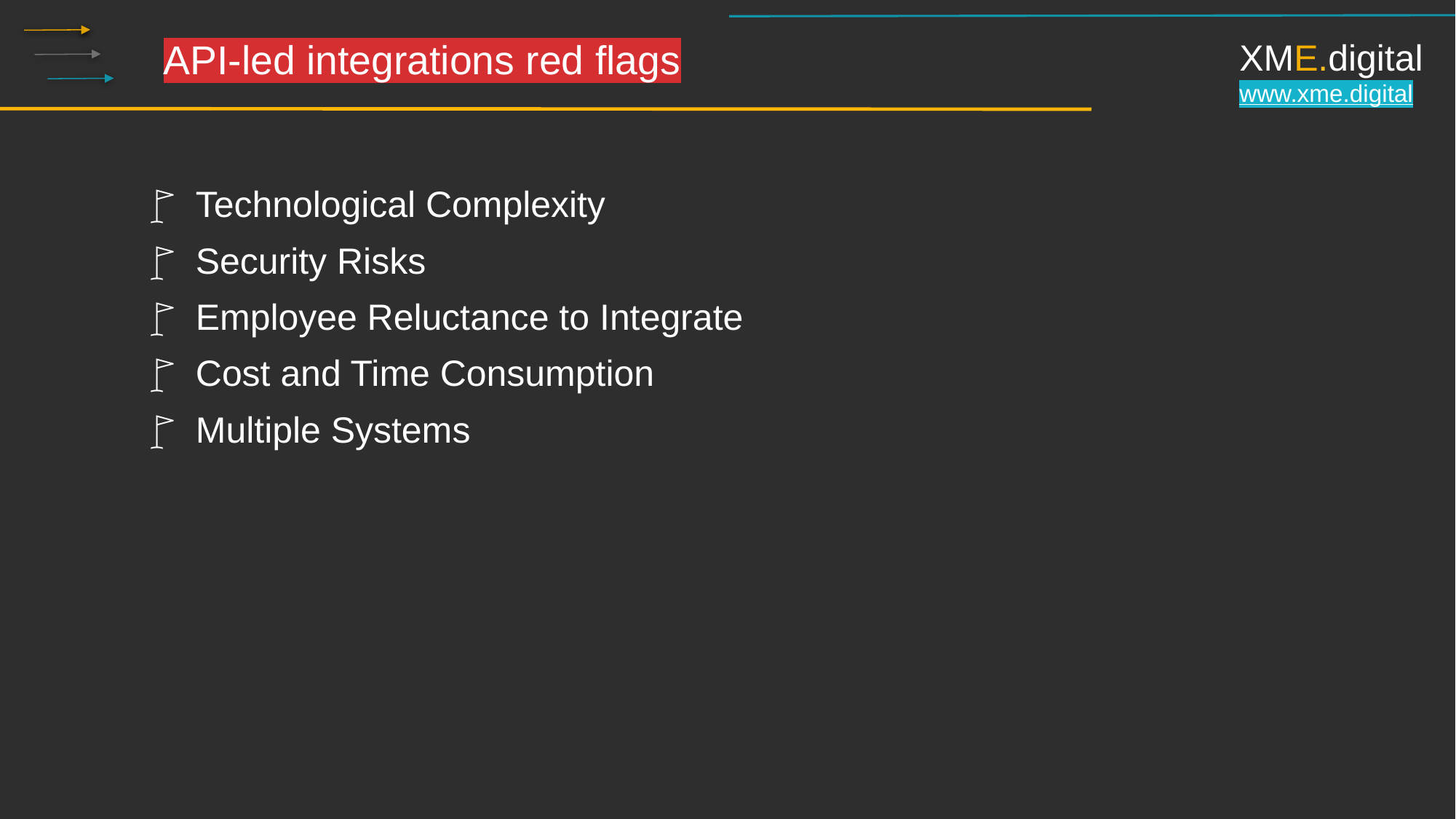

API-led integrations red flags
XME.digital
www.xme.digital

🚩  Technological Complexity
🚩  Security Risks
🚩  Employee Reluctance to Integrate
🚩  Cost and Time Consumption
🚩  Multiple Systems